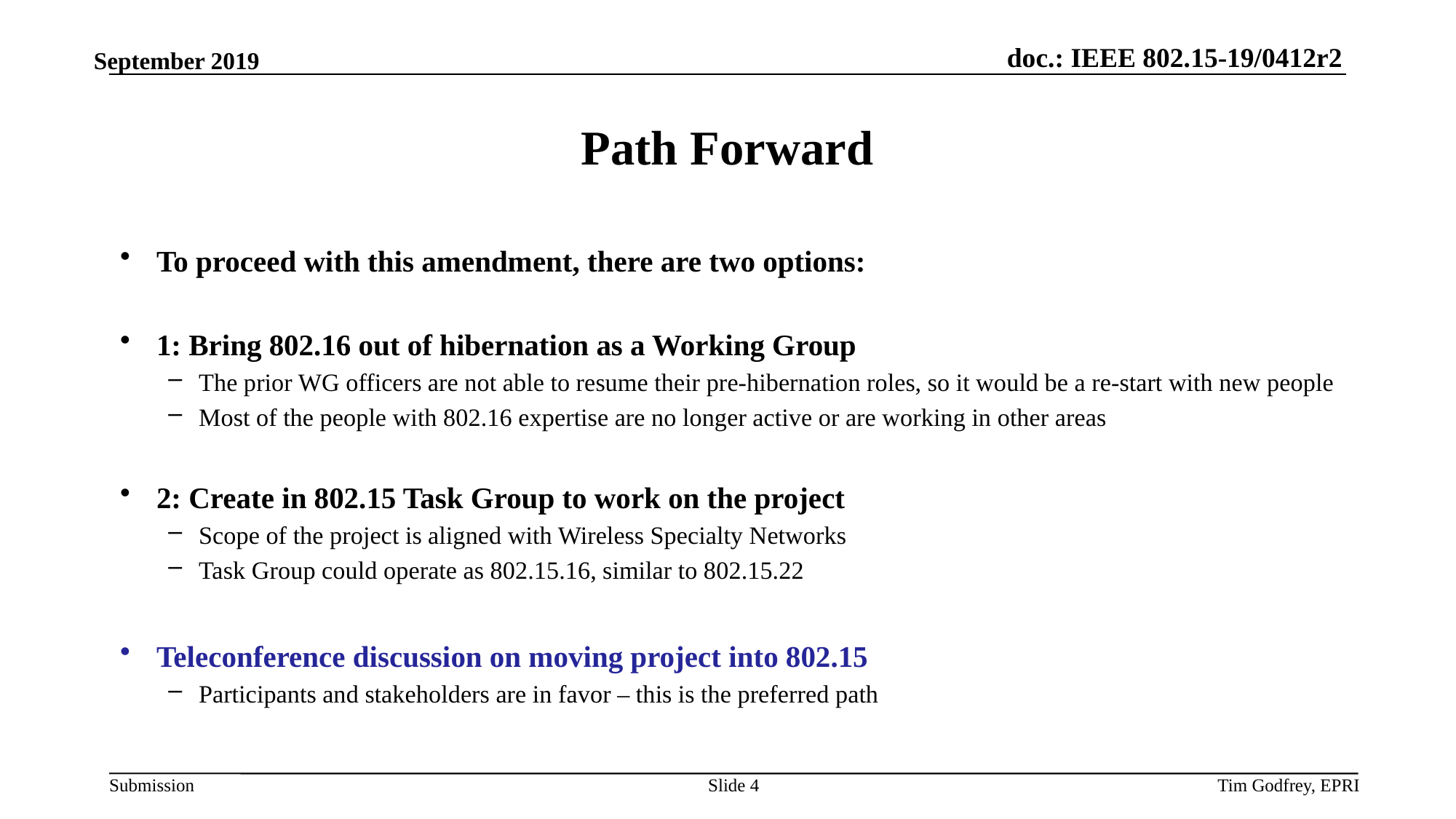

# Path Forward
To proceed with this amendment, there are two options:

1: Bring 802.16 out of hibernation as a Working Group
The prior WG officers are not able to resume their pre-hibernation roles, so it would be a re-start with new people
Most of the people with 802.16 expertise are no longer active or are working in other areas

2: Create in 802.15 Task Group to work on the project
Scope of the project is aligned with Wireless Specialty Networks
Task Group could operate as 802.15.16, similar to 802.15.22

Teleconference discussion on moving project into 802.15
Participants and stakeholders are in favor – this is the preferred path

Slide 4
Tim Godfrey, EPRI